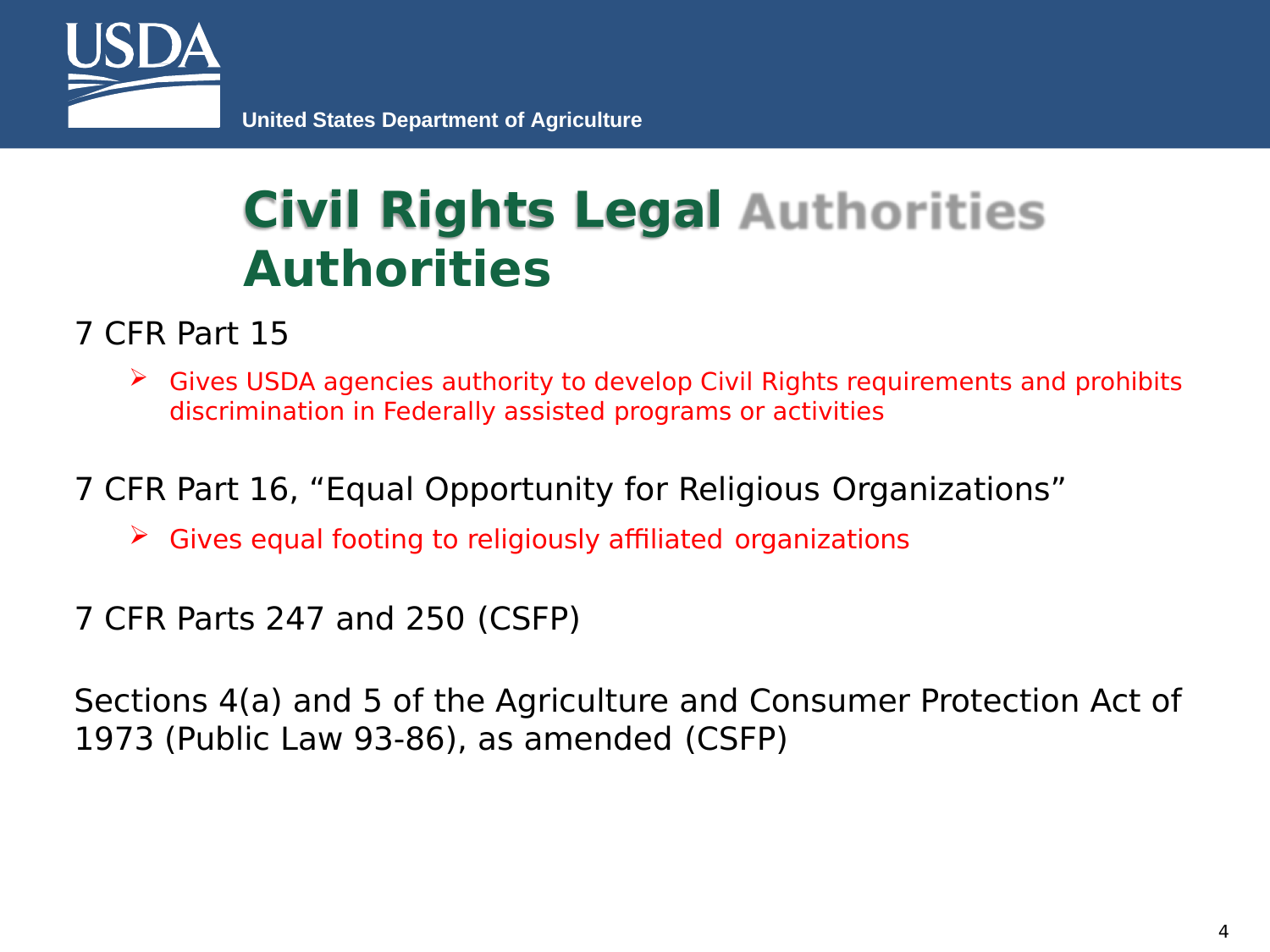

United States Department of Agriculture

# Civil Rights Legal Authorities
7 CFR Part 15
Gives USDA agencies authority to develop Civil Rights requirements and prohibits
discrimination in Federally assisted programs or activities

7 CFR Part 16, “Equal Opportunity for Religious Organizations”
Gives equal footing to religiously affiliated organizations

7 CFR Parts 247 and 250 (CSFP)

Sections 4(a) and 5 of the Agriculture and Consumer Protection Act of  1973 (Public Law 93-86), as amended (CSFP)
4